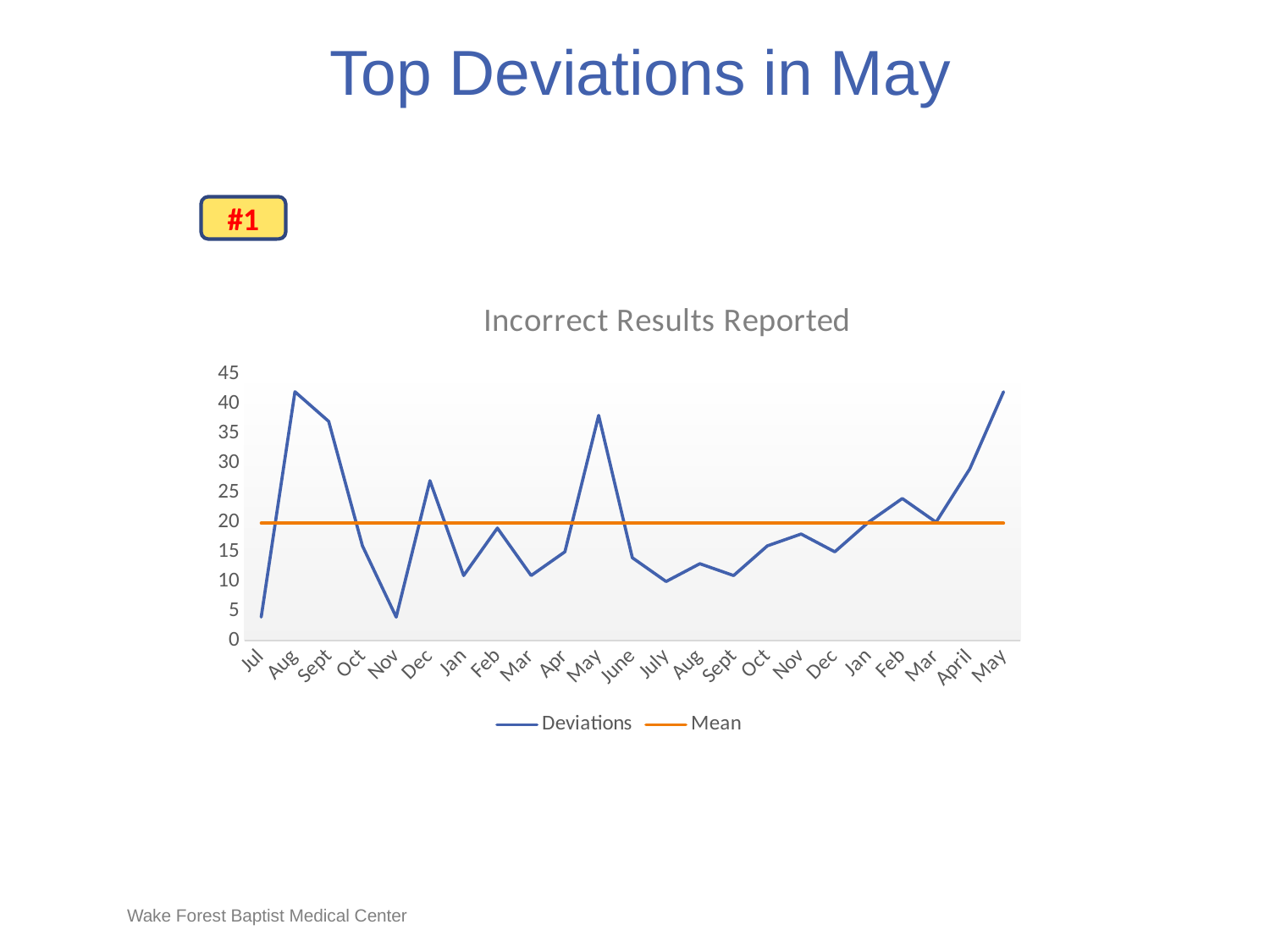

# Top Deviations in May
#1

### Chart: Incorrect Results Reported

| Category | Deviations | Mean |
|---|---|---|
| Jul | 4.0 | 19.82608695652174 |
| Aug | 42.0 | 19.82608695652174 |
| Sept | 37.0 | 19.82608695652174 |
| Oct | 16.0 | 19.82608695652174 |
| Nov | 4.0 | 19.82608695652174 |
| Dec | 27.0 | 19.82608695652174 |
| Jan | 11.0 | 19.82608695652174 |
| Feb | 19.0 | 19.82608695652174 |
| Mar | 11.0 | 19.82608695652174 |
| Apr | 15.0 | 19.82608695652174 |
| May | 38.0 | 19.82608695652174 |
| June | 14.0 | 19.82608695652174 |
| July | 10.0 | 19.82608695652174 |
| Aug | 13.0 | 19.82608695652174 |
| Sept | 11.0 | 19.82608695652174 |
| Oct | 16.0 | 19.82608695652174 |
| Nov | 18.0 | 19.82608695652174 |
| Dec | 15.0 | 19.82608695652174 |
| Jan | 20.0 | 19.82608695652174 |
| Feb | 24.0 | 19.82608695652174 |
| Mar | 20.0 | 19.82608695652174 |
| April | 29.0 | 19.82608695652174 |
| May | 42.0 | 19.82608695652174 |